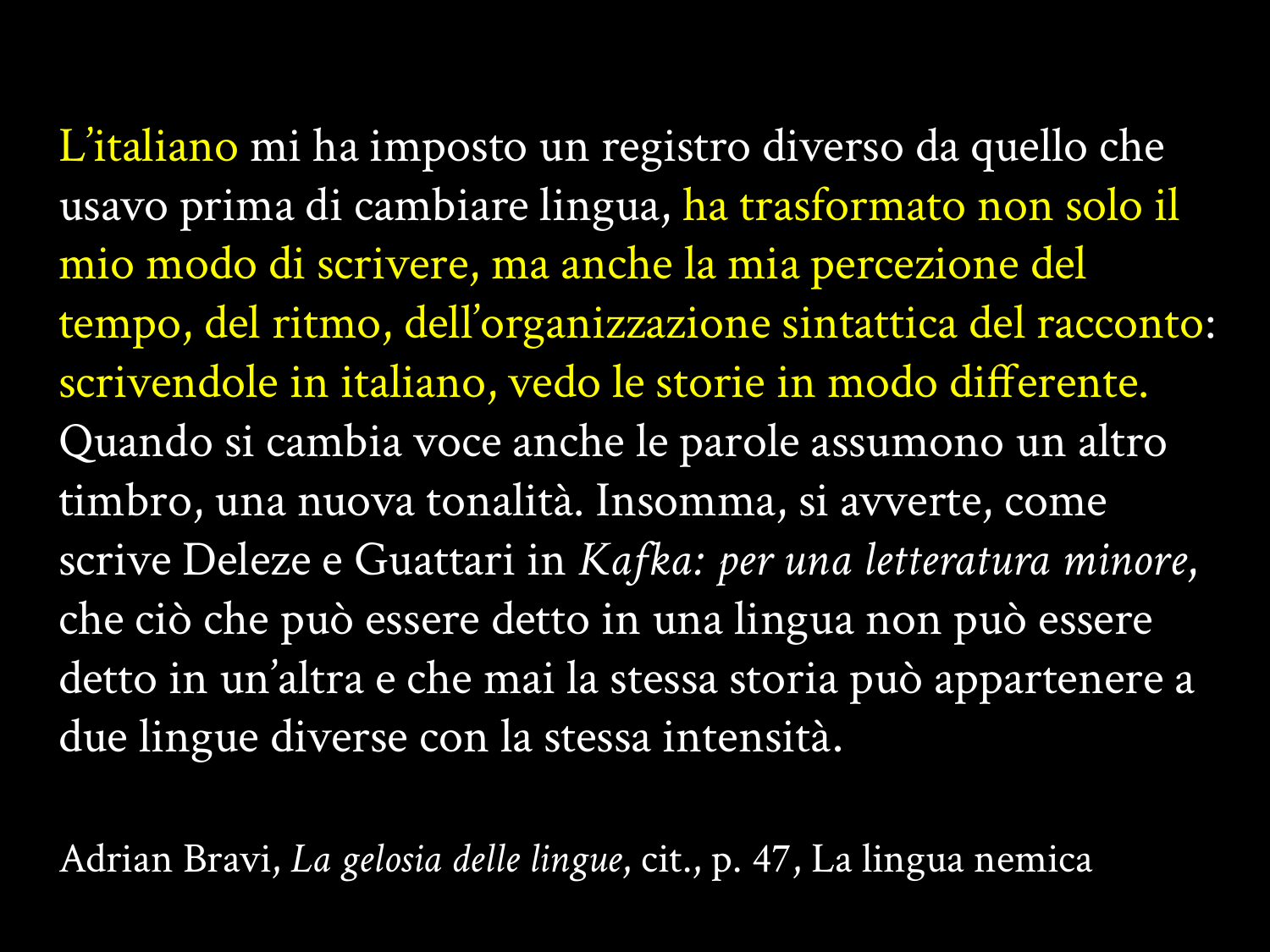

L’italiano mi ha imposto un registro diverso da quello che usavo prima di cambiare lingua, ha trasformato non solo il mio modo di scrivere, ma anche la mia percezione del tempo, del ritmo, dell’organizzazione sintattica del racconto: scrivendole in italiano, vedo le storie in modo differente. Quando si cambia voce anche le parole assumono un altro timbro, una nuova tonalità. Insomma, si avverte, come scrive Deleze e Guattari in Kafka: per una letteratura minore, che ciò che può essere detto in una lingua non può essere detto in un’altra e che mai la stessa storia può appartenere a due lingue diverse con la stessa intensità.

Adrian Bravi, La gelosia delle lingue, cit., p. 47, La lingua nemica